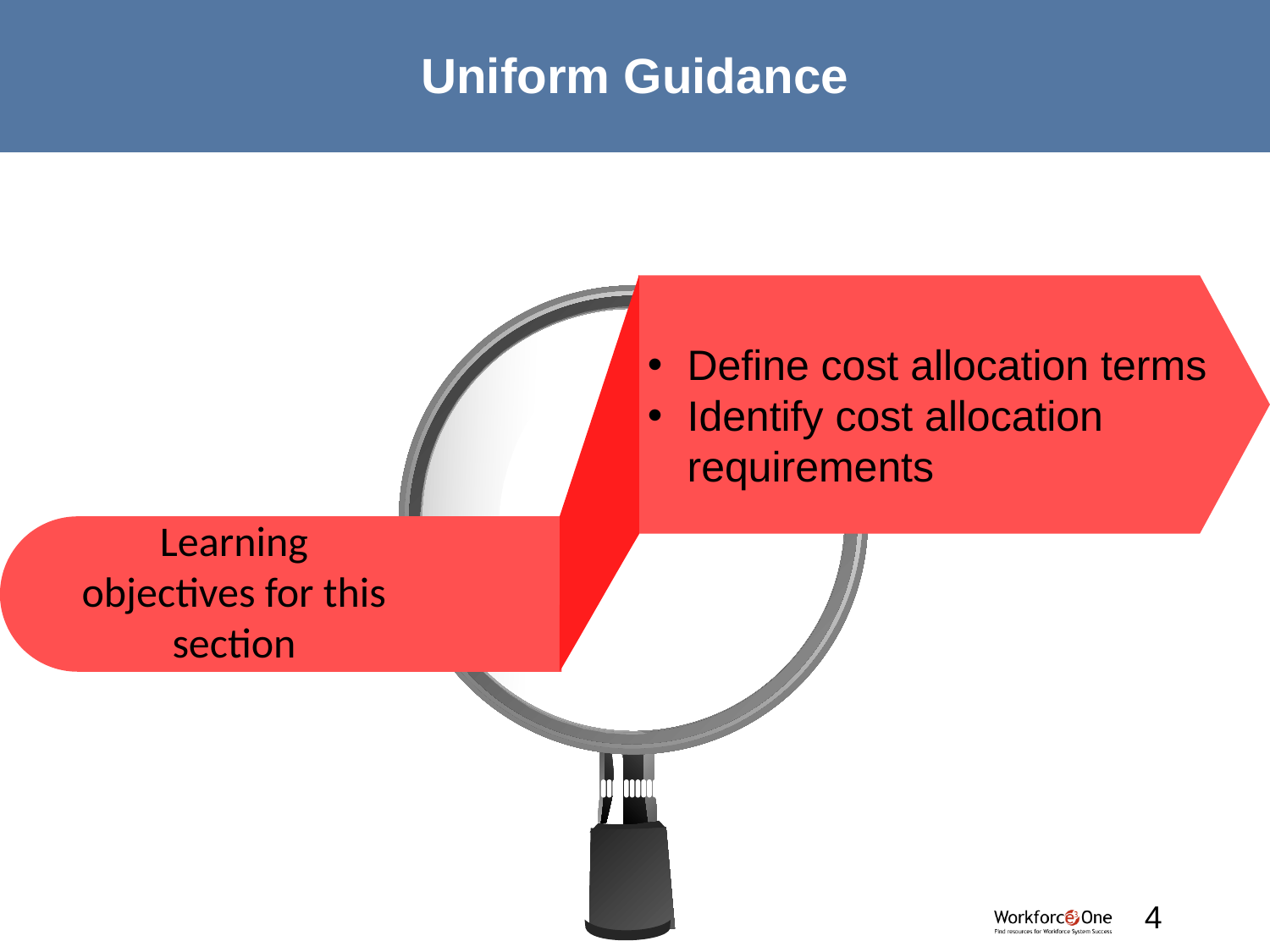

# Uniform Guidance

Define cost allocation terms
Identify cost allocation requirements

Learning objectives for this section
#
4